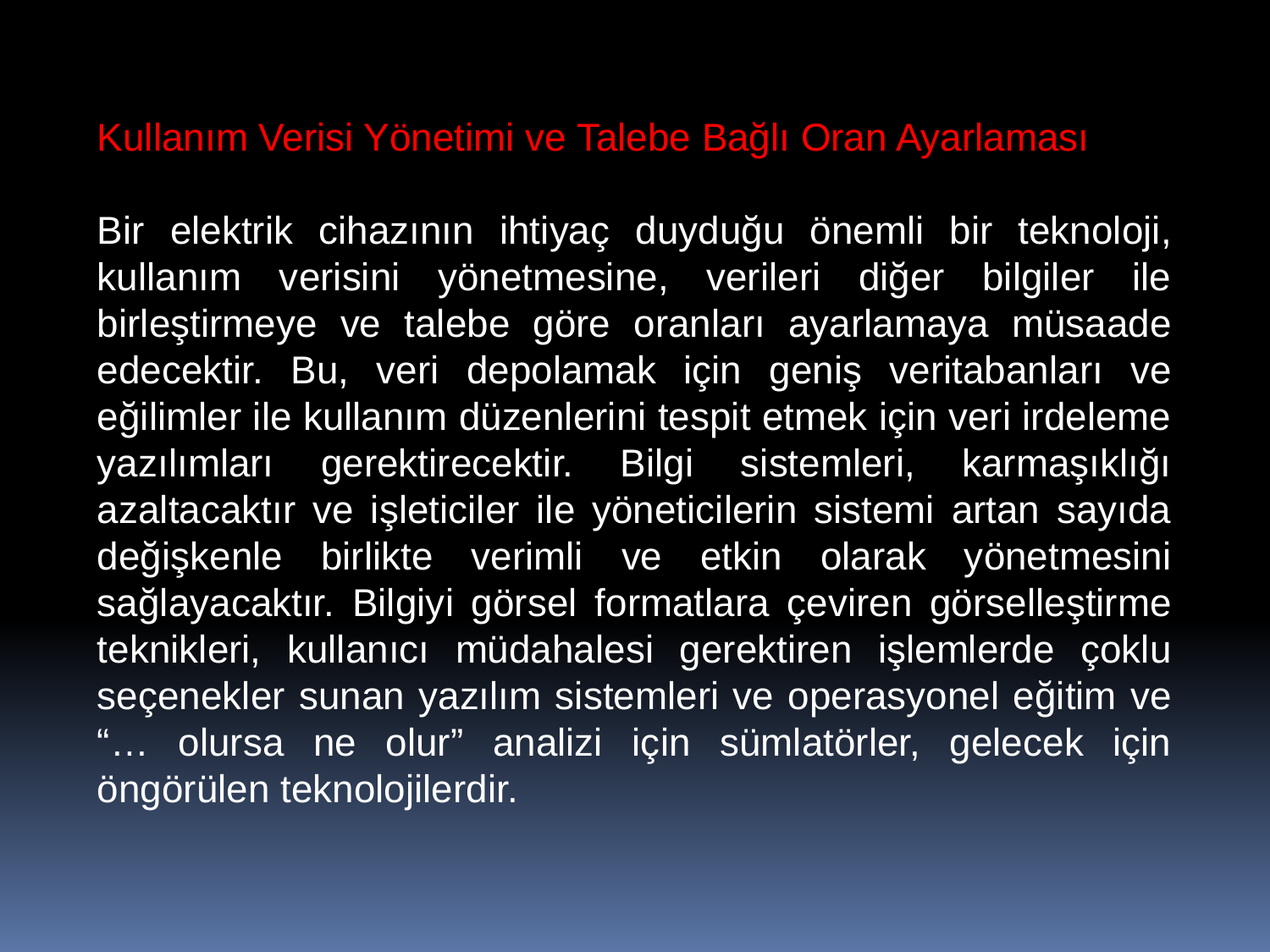

Kullanım Verisi Yönetimi ve Talebe Bağlı Oran Ayarlaması

Bir elektrik cihazının ihtiyaç duyduğu önemli bir teknoloji, kullanım verisini yönetmesine, verileri diğer bilgiler ile birleştirmeye ve talebe göre oranları ayarlamaya müsaade edecektir. Bu, veri depolamak için geniş veritabanları ve eğilimler ile kullanım düzenlerini tespit etmek için veri irdeleme yazılımları gerektirecektir. Bilgi sistemleri, karmaşıklığı azaltacaktır ve işleticiler ile yöneticilerin sistemi artan sayıda değişkenle birlikte verimli ve etkin olarak yönetmesini sağlayacaktır. Bilgiyi görsel formatlara çeviren görselleştirme teknikleri, kullanıcı müdahalesi gerektiren işlemlerde çoklu seçenekler sunan yazılım sistemleri ve operasyonel eğitim ve “… olursa ne olur” analizi için sümlatörler, gelecek için öngörülen teknolojilerdir.